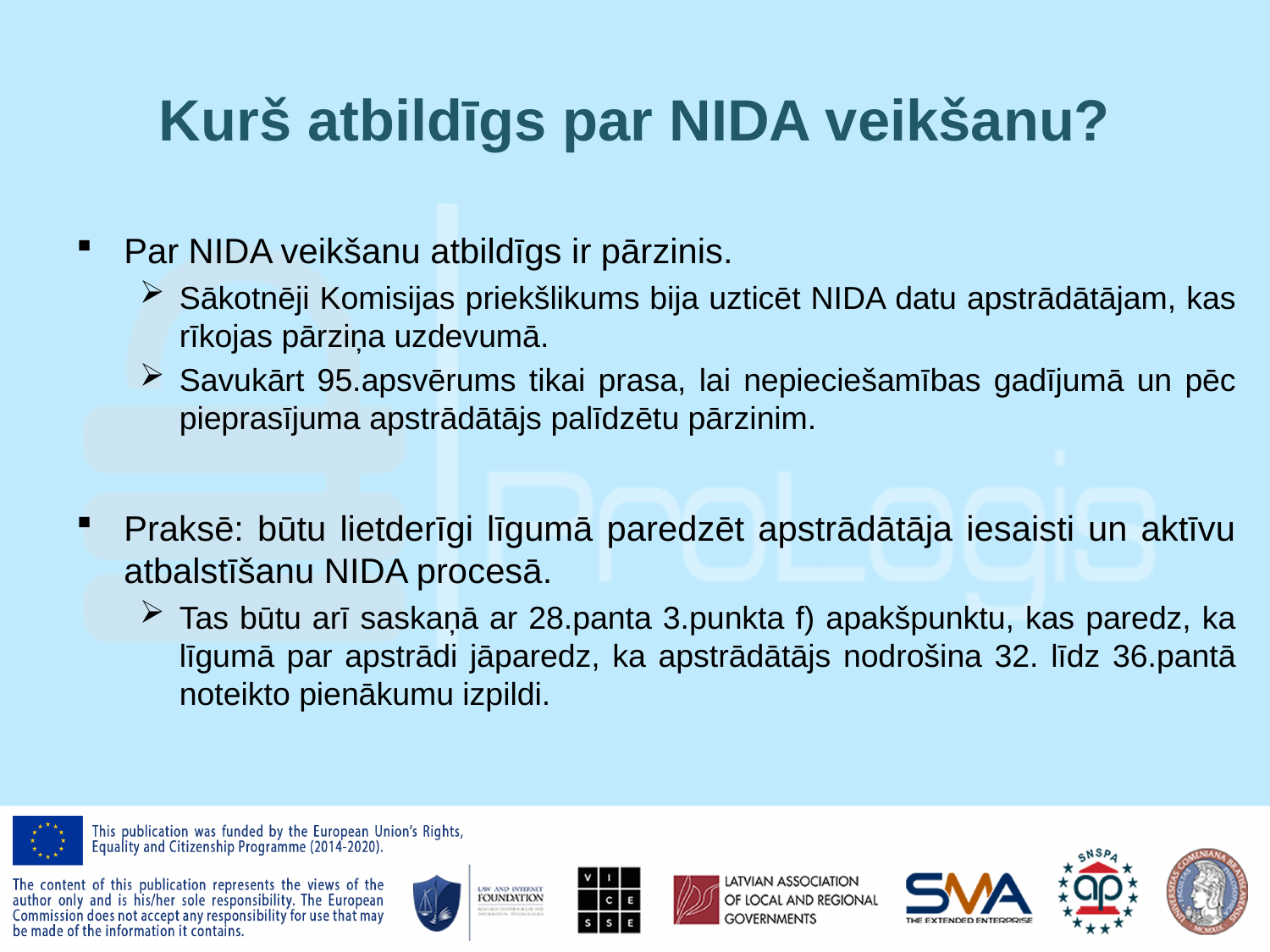

# Kurš atbildīgs par NIDA veikšanu?
Par NIDA veikšanu atbildīgs ir pārzinis.
Sākotnēji Komisijas priekšlikums bija uzticēt NIDA datu apstrādātājam, kas rīkojas pārziņa uzdevumā.
Savukārt 95.apsvērums tikai prasa, lai nepieciešamības gadījumā un pēc pieprasījuma apstrādātājs palīdzētu pārzinim.

Praksē: būtu lietderīgi līgumā paredzēt apstrādātāja iesaisti un aktīvu atbalstīšanu NIDA procesā.
Tas būtu arī saskaņā ar 28.panta 3.punkta f) apakšpunktu, kas paredz, ka līgumā par apstrādi jāparedz, ka apstrādātājs nodrošina 32. līdz 36.pantā noteikto pienākumu izpildi.